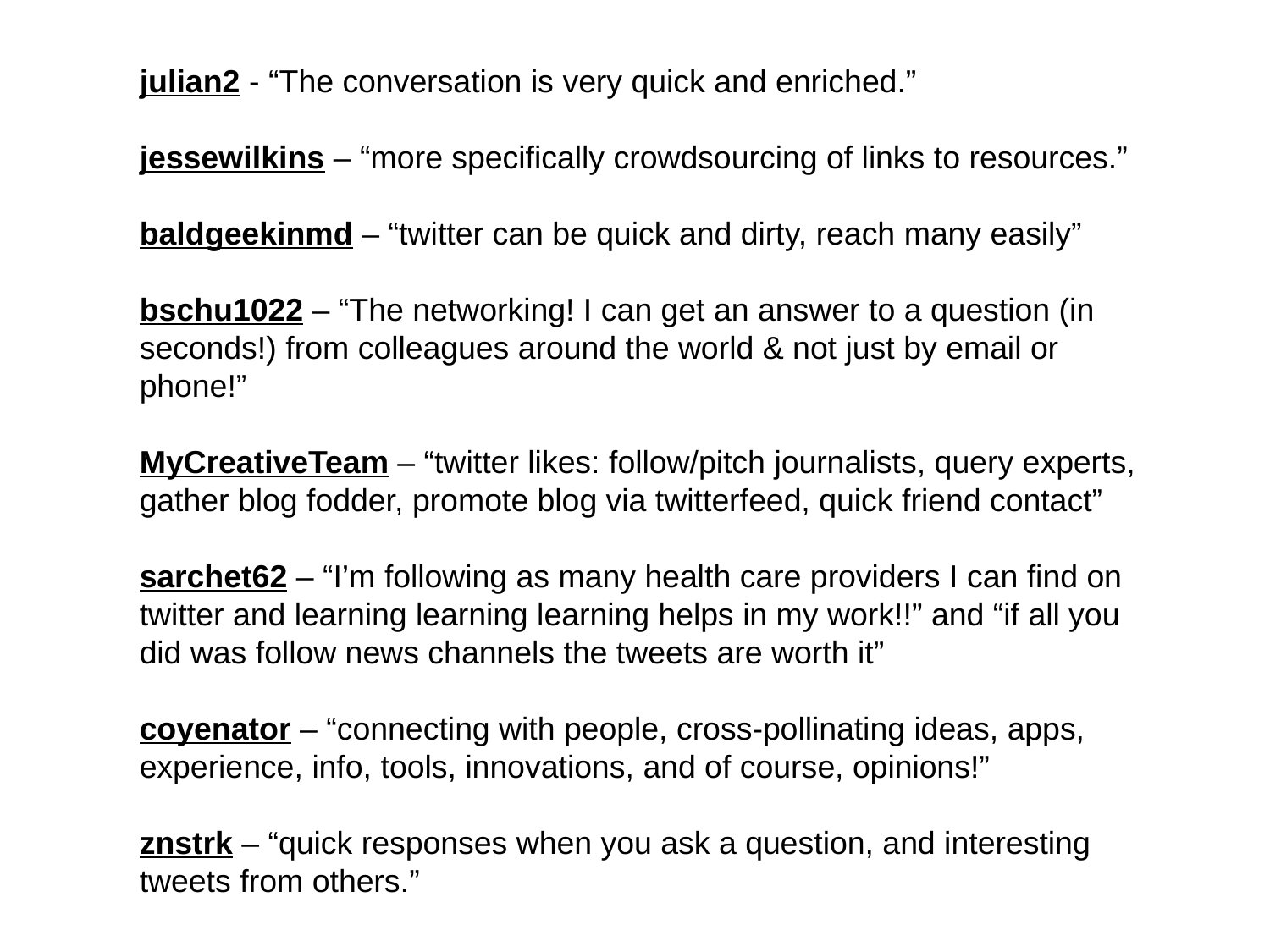

julian2 - “The conversation is very quick and enriched.”

jessewilkins – “more specifically crowdsourcing of links to resources.”

baldgeekinmd – “twitter can be quick and dirty, reach many easily”

bschu1022 – “The networking! I can get an answer to a question (in seconds!) from colleagues around the world & not just by email or phone!”

MyCreativeTeam – “twitter likes: follow/pitch journalists, query experts, gather blog fodder, promote blog via twitterfeed, quick friend contact”

sarchet62 – “I’m following as many health care providers I can find on twitter and learning learning learning helps in my work!!” and “if all you did was follow news channels the tweets are worth it”

coyenator – “connecting with people, cross-pollinating ideas, apps, experience, info, tools, innovations, and of course, opinions!”

znstrk – “quick responses when you ask a question, and interesting tweets from others.”